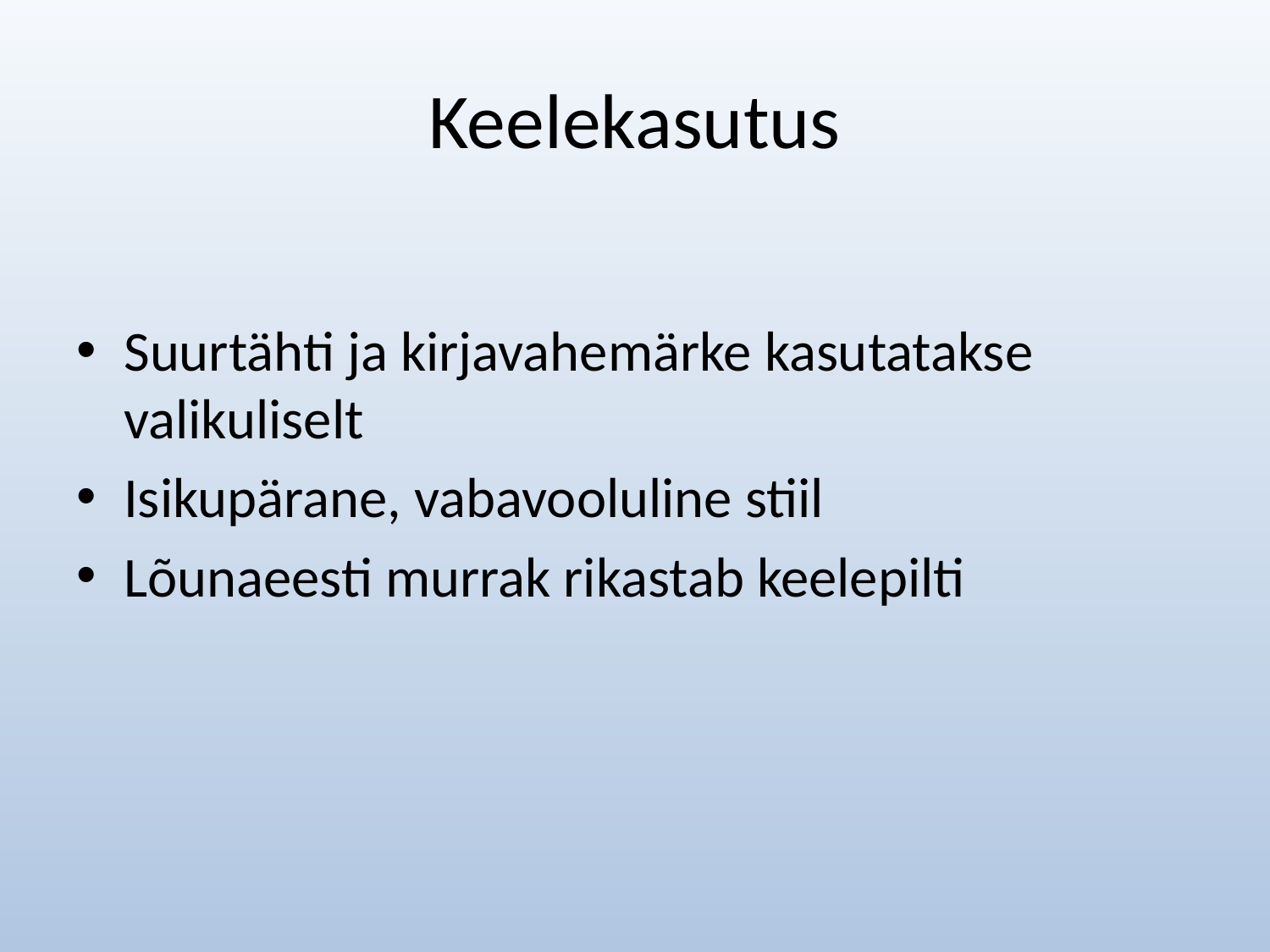

# Keelekasutus
Suurtähti ja kirjavahemärke kasutatakse valikuliselt
Isikupärane, vabavooluline stiil
Lõunaeesti murrak rikastab keelepilti